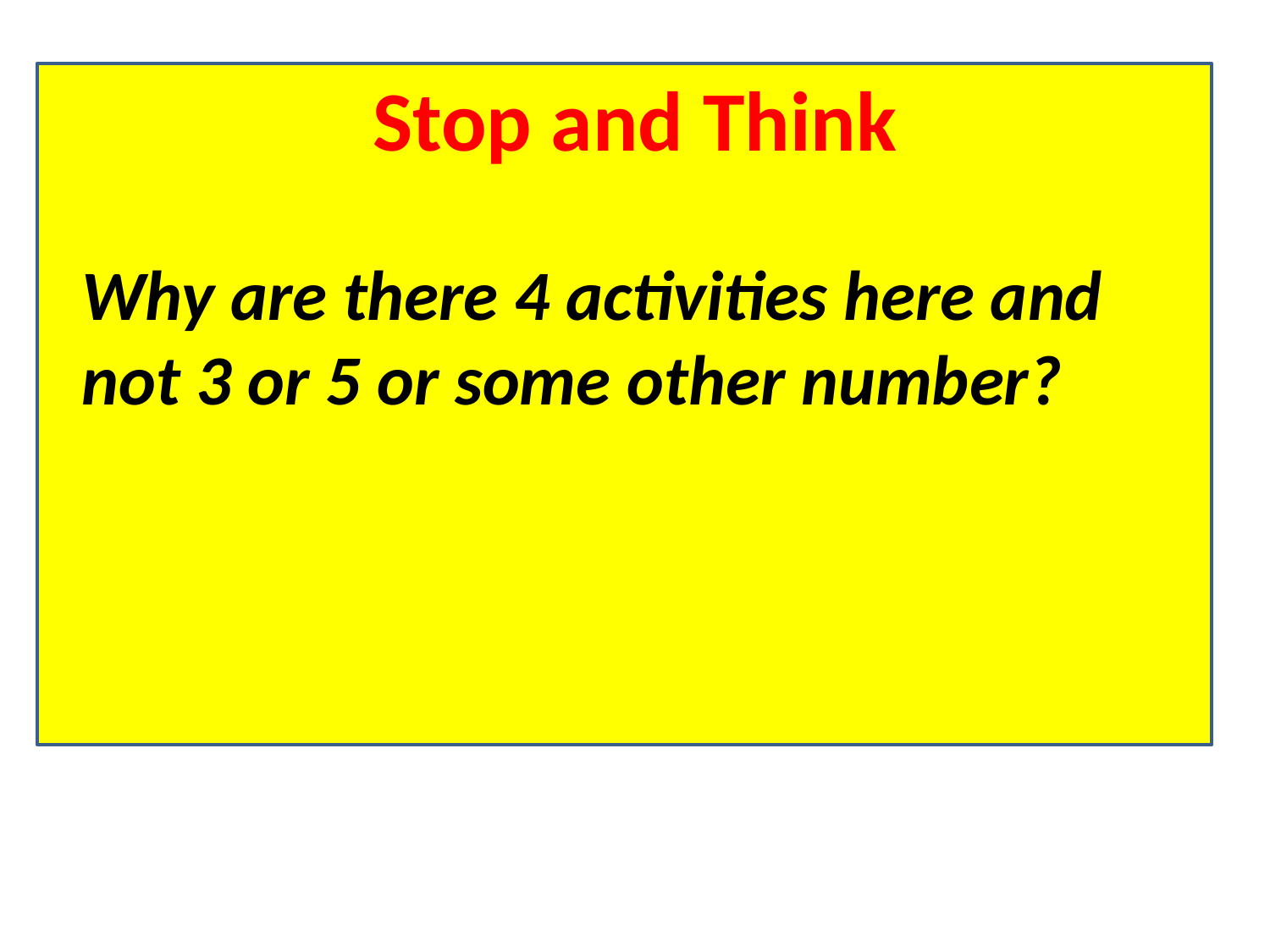

# Stop and Think

Why are there 4 activities here and not 3 or 5 or some other number?